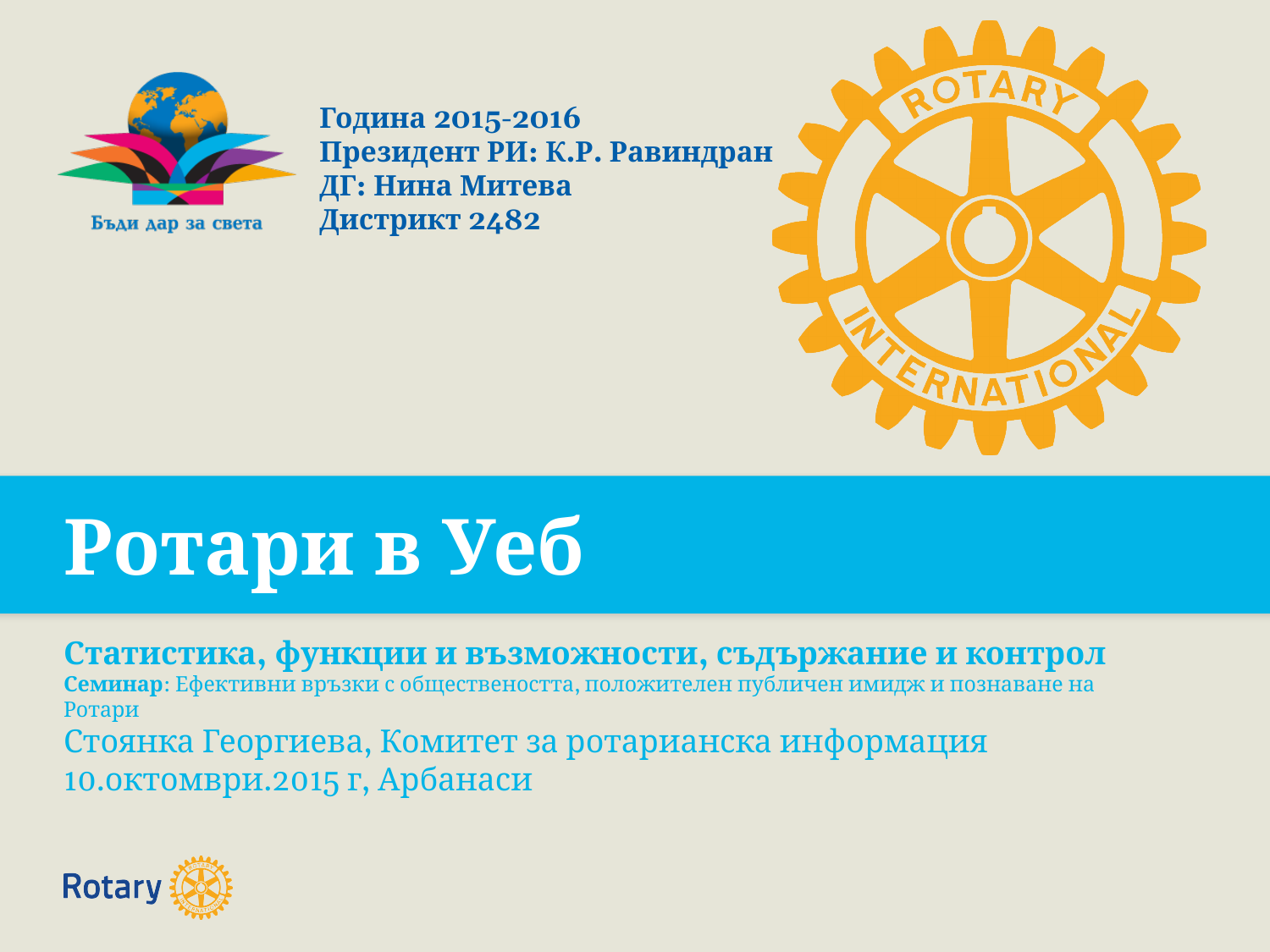

Ротари в Уеб
Статистика, функции и възможности, съдържание и контрол
Семинар: Ефективни връзки с обществеността, положителен публичен имидж и познаване на Ротари
Стоянка Георгиева, Комитет за ротарианска информация
10.октомври.2015 г, Арбанаси